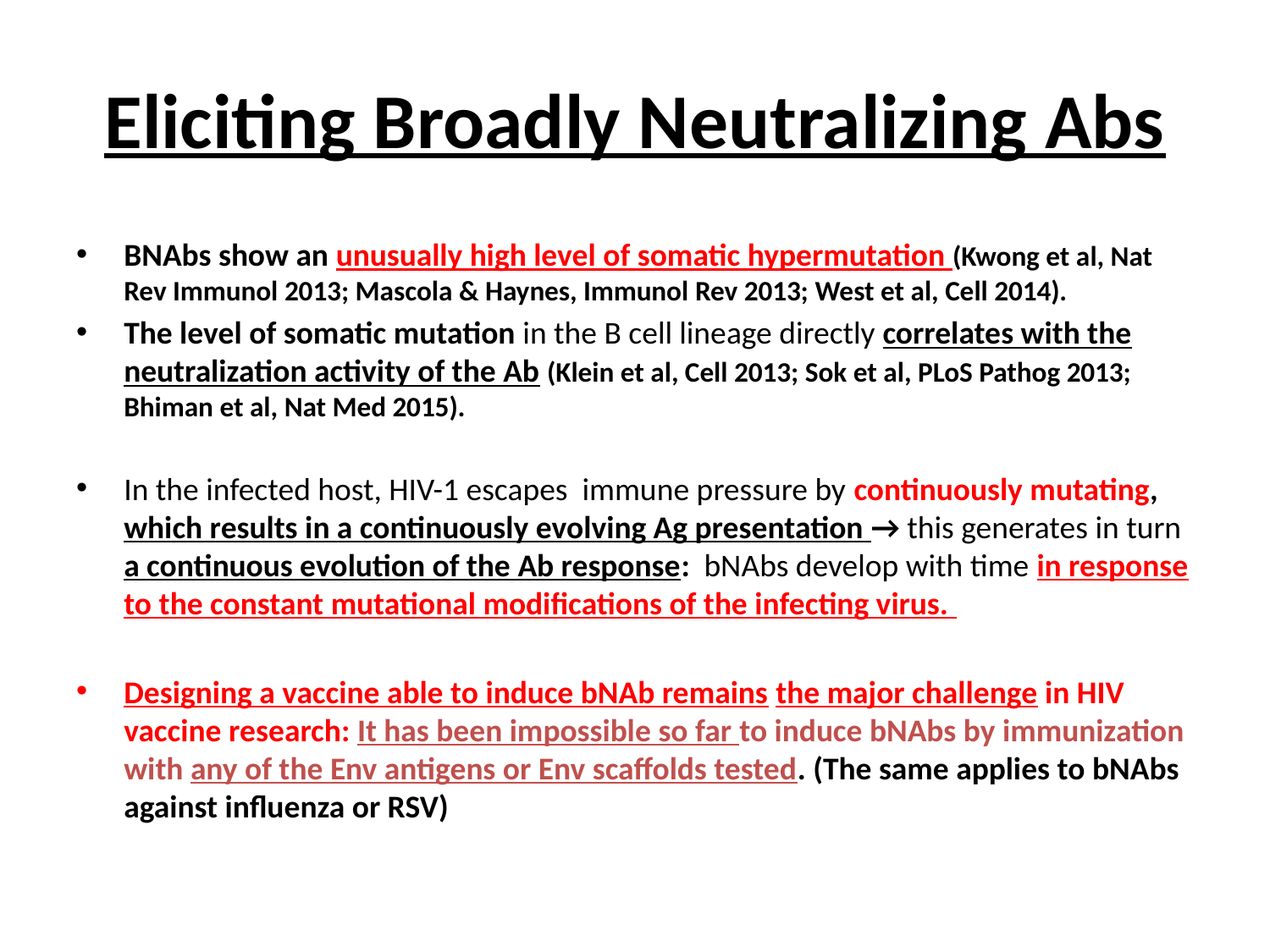

# Eliciting Broadly Neutralizing Abs
BNAbs show an unusually high level of somatic hypermutation (Kwong et al, Nat Rev Immunol 2013; Mascola & Haynes, Immunol Rev 2013; West et al, Cell 2014).
The level of somatic mutation in the B cell lineage directly correlates with the neutralization activity of the Ab (Klein et al, Cell 2013; Sok et al, PLoS Pathog 2013; Bhiman et al, Nat Med 2015).

In the infected host, HIV-1 escapes  immune pressure by continuously mutating, which results in a continuously evolving Ag presentation → this generates in turn a continuous evolution of the Ab response:  bNAbs develop with time in response to the constant mutational modifications of the infecting virus.

Designing a vaccine able to induce bNAb remains the major challenge in HIV vaccine research: It has been impossible so far to induce bNAbs by immunization with any of the Env antigens or Env scaffolds tested. (The same applies to bNAbs against influenza or RSV)